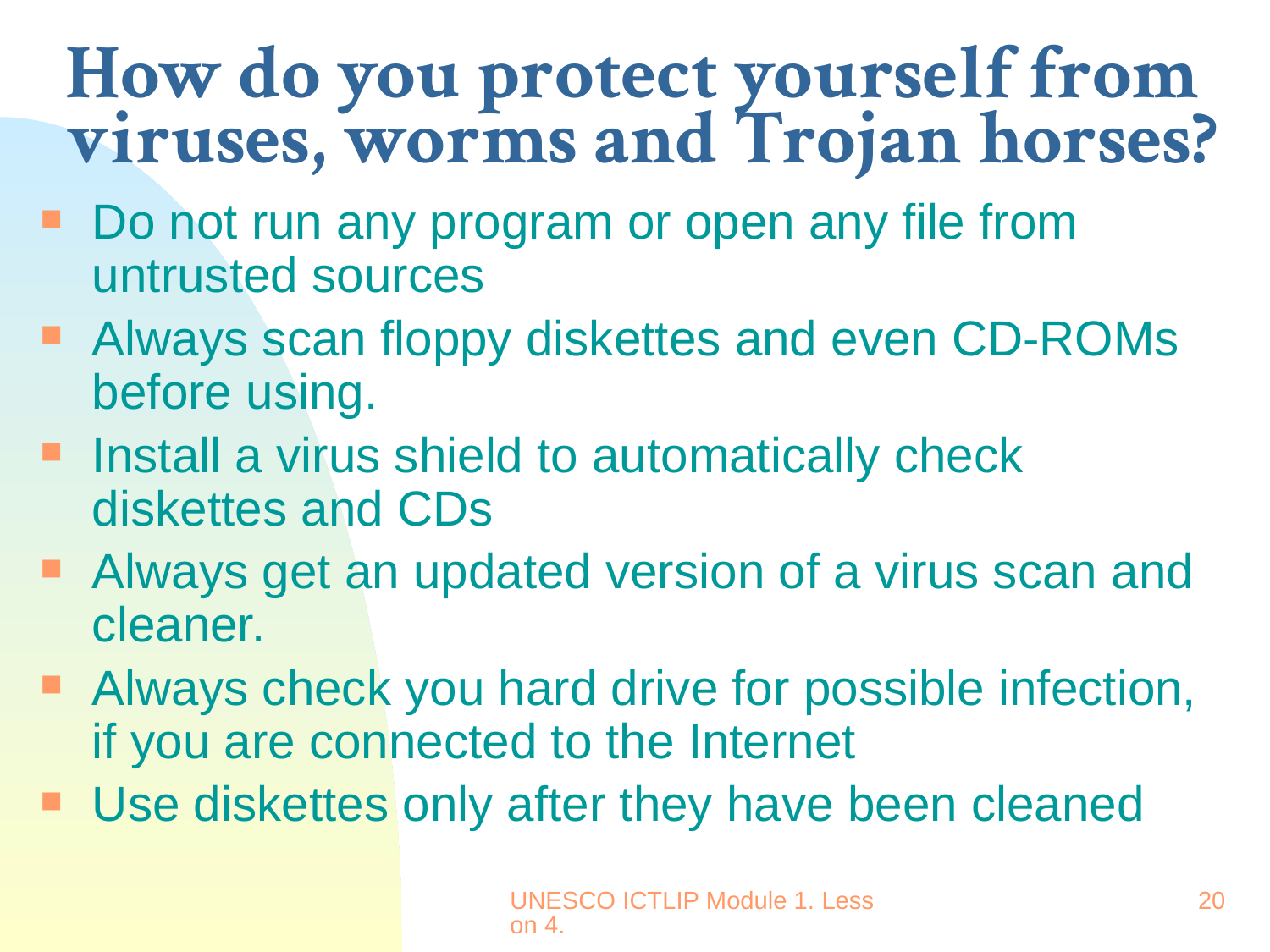

# How do you protect yourself from viruses, worms and Trojan horses?
Do not run any program or open any file from untrusted sources
Always scan floppy diskettes and even CD-ROMs before using.
Install a virus shield to automatically check diskettes and CDs
Always get an updated version of a virus scan and cleaner.
Always check you hard drive for possible infection, if you are connected to the Internet
Use diskettes only after they have been cleaned
UNESCO ICTLIP Module 1. Lesson 4.
20